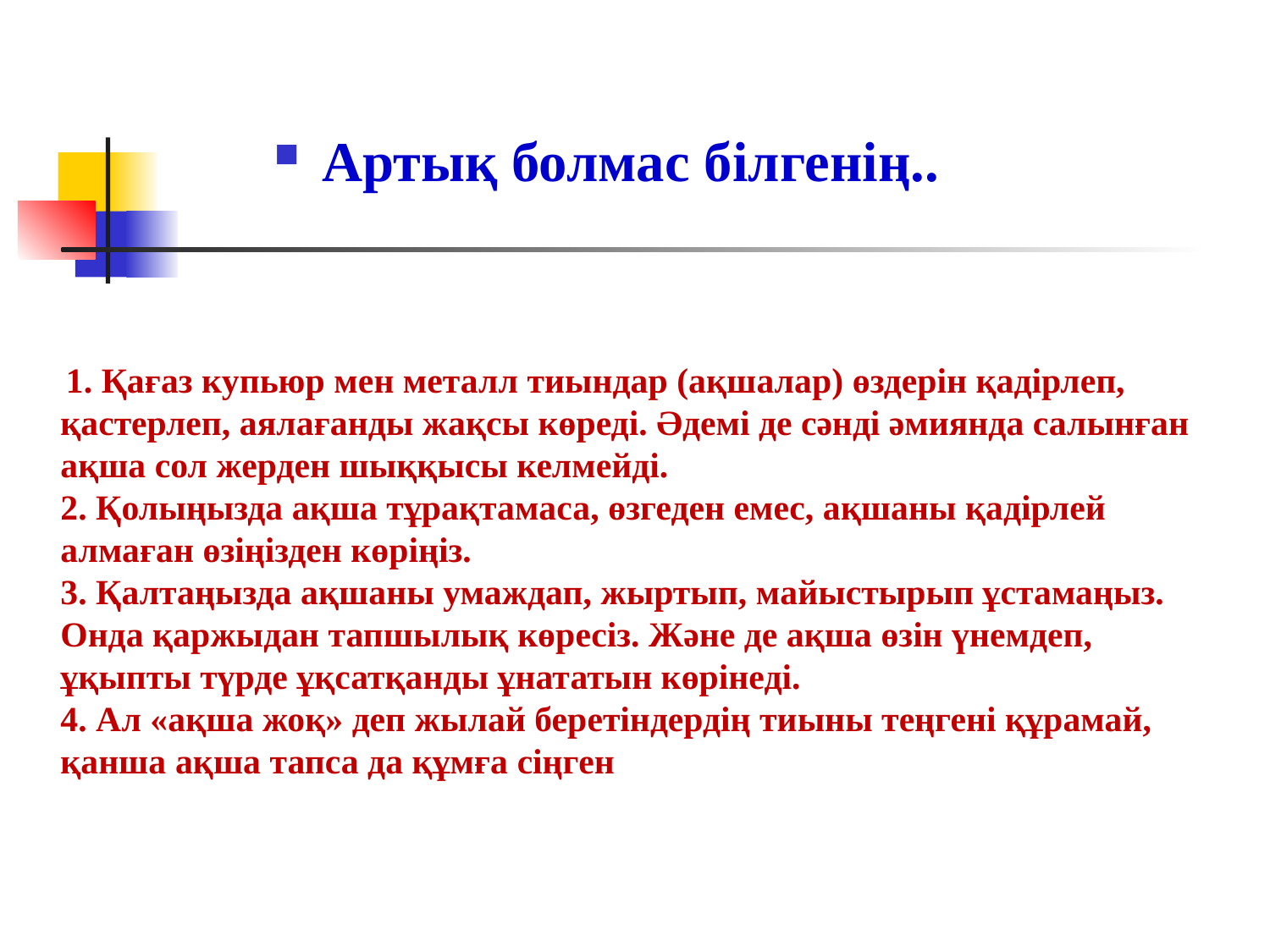

Артық болмас білгенің..

      1. Қағаз купьюр мен металл тиындар (ақшалар) өздерін қадірлеп, қастерлеп, аялағанды жақсы көреді. Әдемі де сәнді әмиянда салынған ақша сол жерден шыққысы келмейді.
2. Қолыңызда ақша тұрақтамаса, өзгеден емес, ақшаны қадірлей алмаған өзіңізден көріңіз.
3. Қалтаңызда ақшаны умаждап, жыртып, майыстырып ұстамаңыз. Онда қаржыдан тапшылық көресіз. Және де ақша өзін үнемдеп, ұқыпты түрде ұқсатқанды ұнататын көрінеді.
4. Ал «ақша жоқ» деп жылай беретіндердің тиыны теңгені құрамай, қанша ақша тапса да құмға сіңген